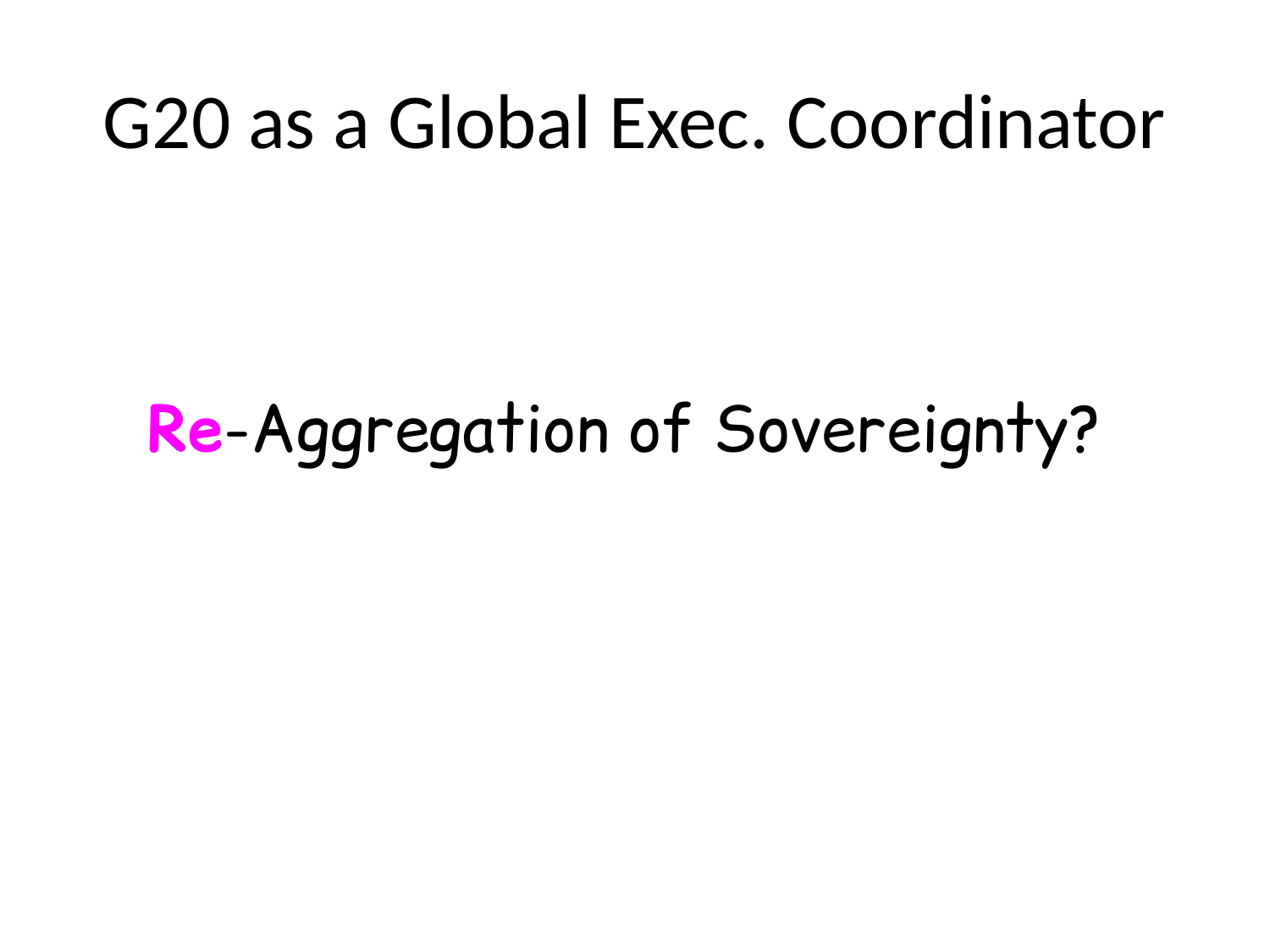

# G20 as a Global Exec. Coordinator

Re-Aggregation of Sovereignty?